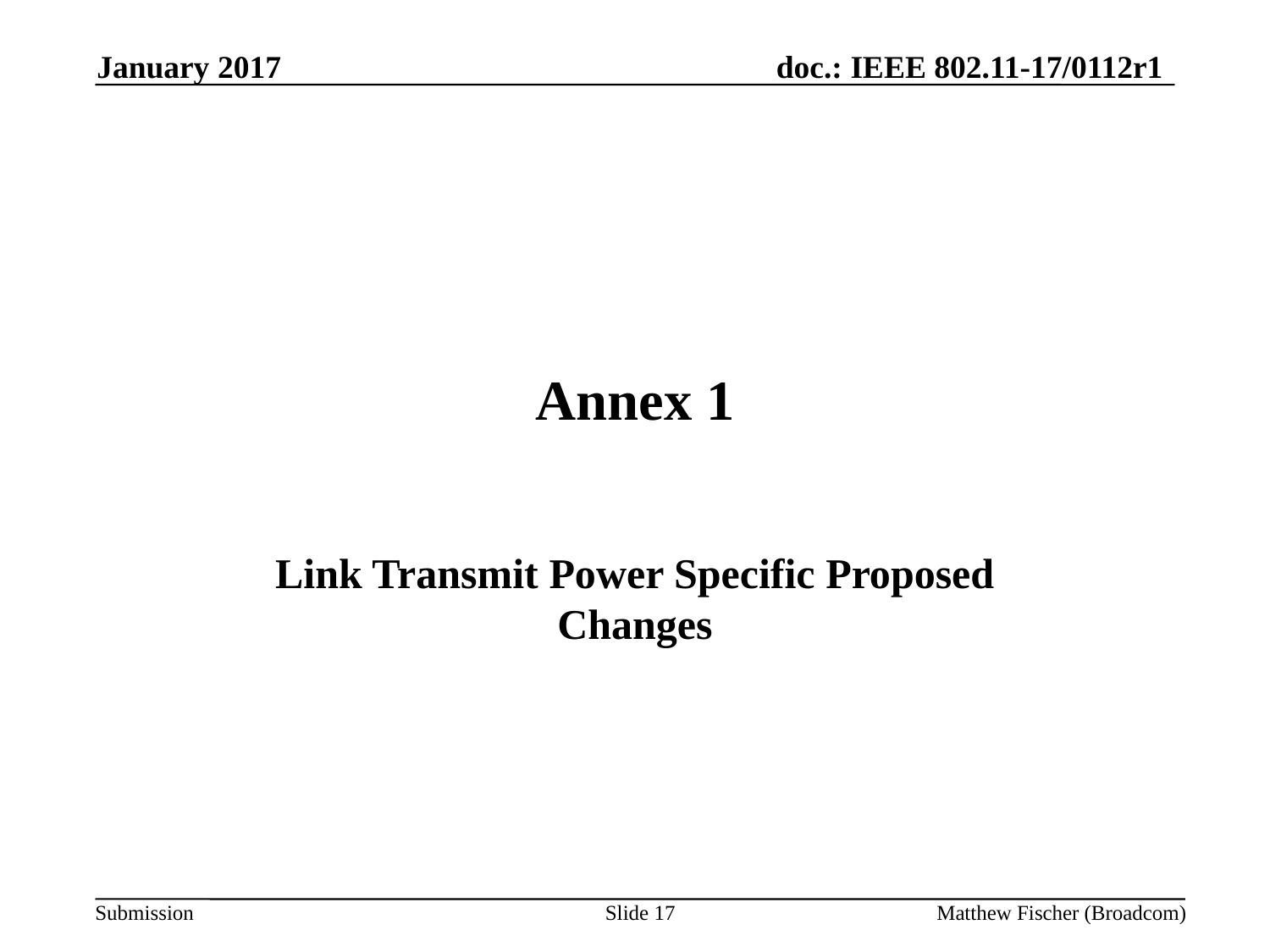

January 2017
# Annex 1
Link Transmit Power Specific Proposed Changes

Slide 17
Matthew Fischer (Broadcom)